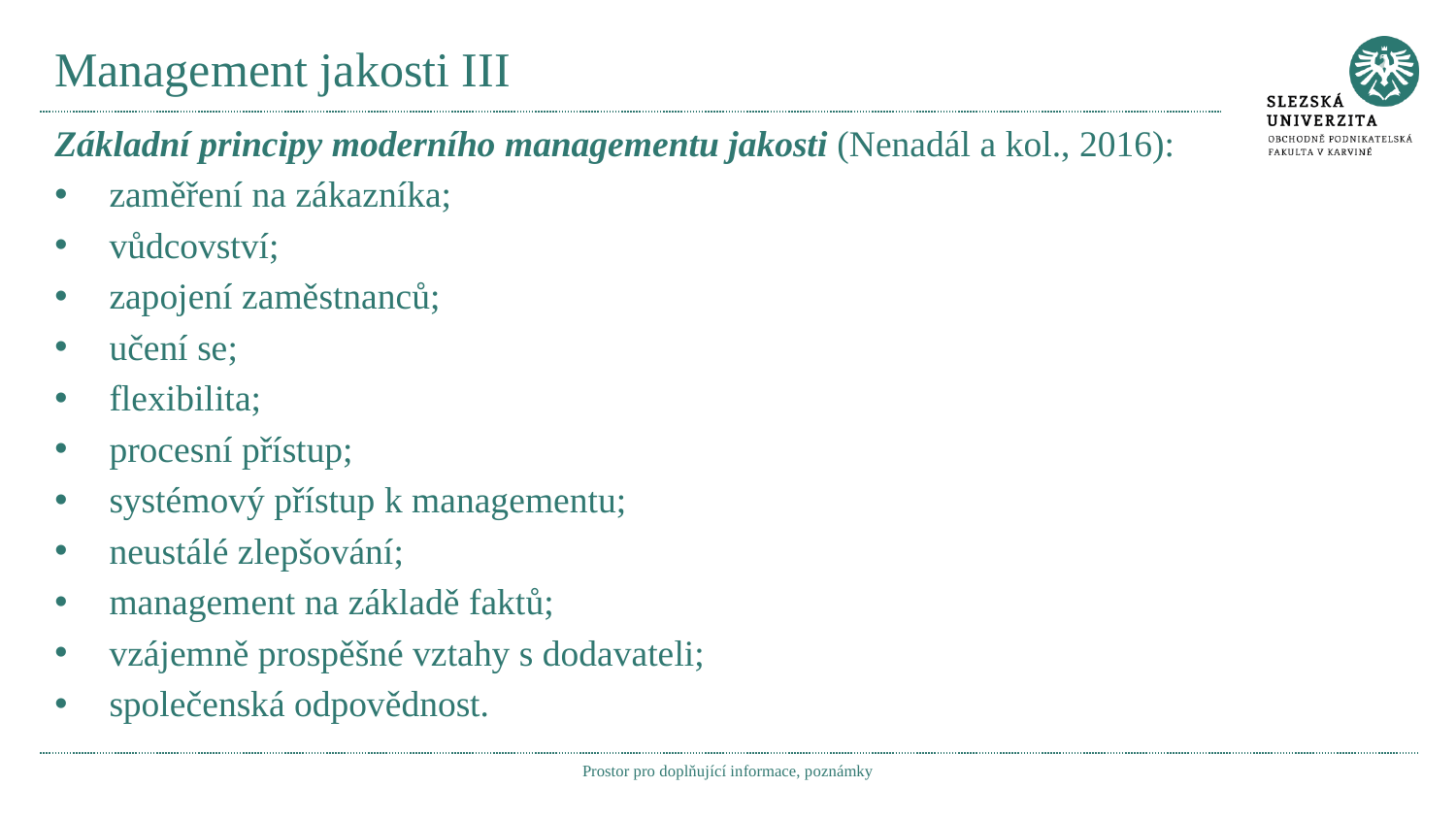

# Management jakosti III
Základní principy moderního managementu jakosti (Nenadál a kol., 2016):
zaměření na zákazníka;
vůdcovství;
zapojení zaměstnanců;
učení se;
flexibilita;
procesní přístup;
systémový přístup k managementu;
neustálé zlepšování;
management na základě faktů;
vzájemně prospěšné vztahy s dodavateli;
společenská odpovědnost.

Prostor pro doplňující informace, poznámky